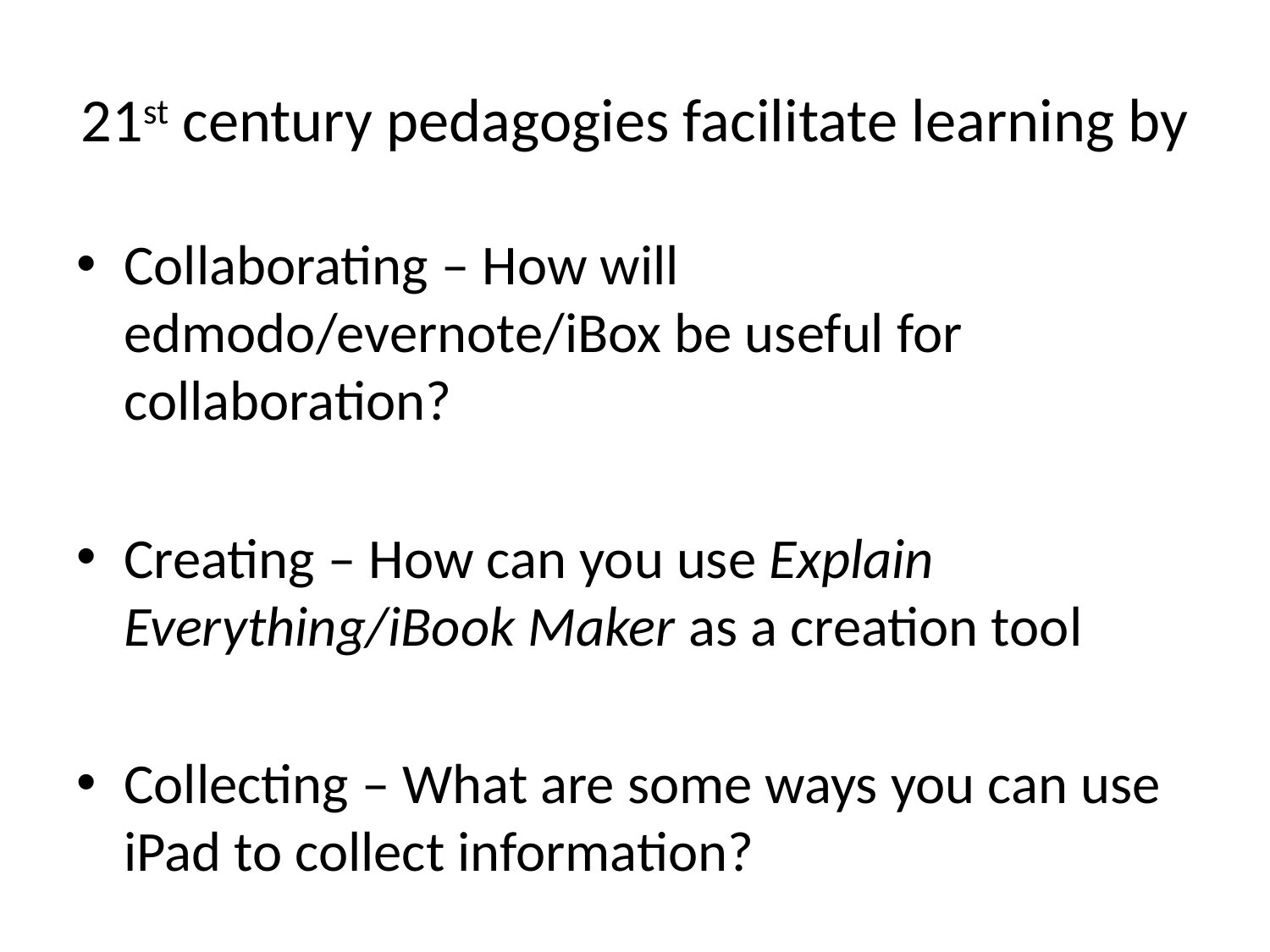

# 21st century pedagogies facilitate learning by
Collaborating – How will edmodo/evernote/iBox be useful for collaboration?

Creating – How can you use Explain Everything/iBook Maker as a creation tool

Collecting – What are some ways you can use iPad to collect information?